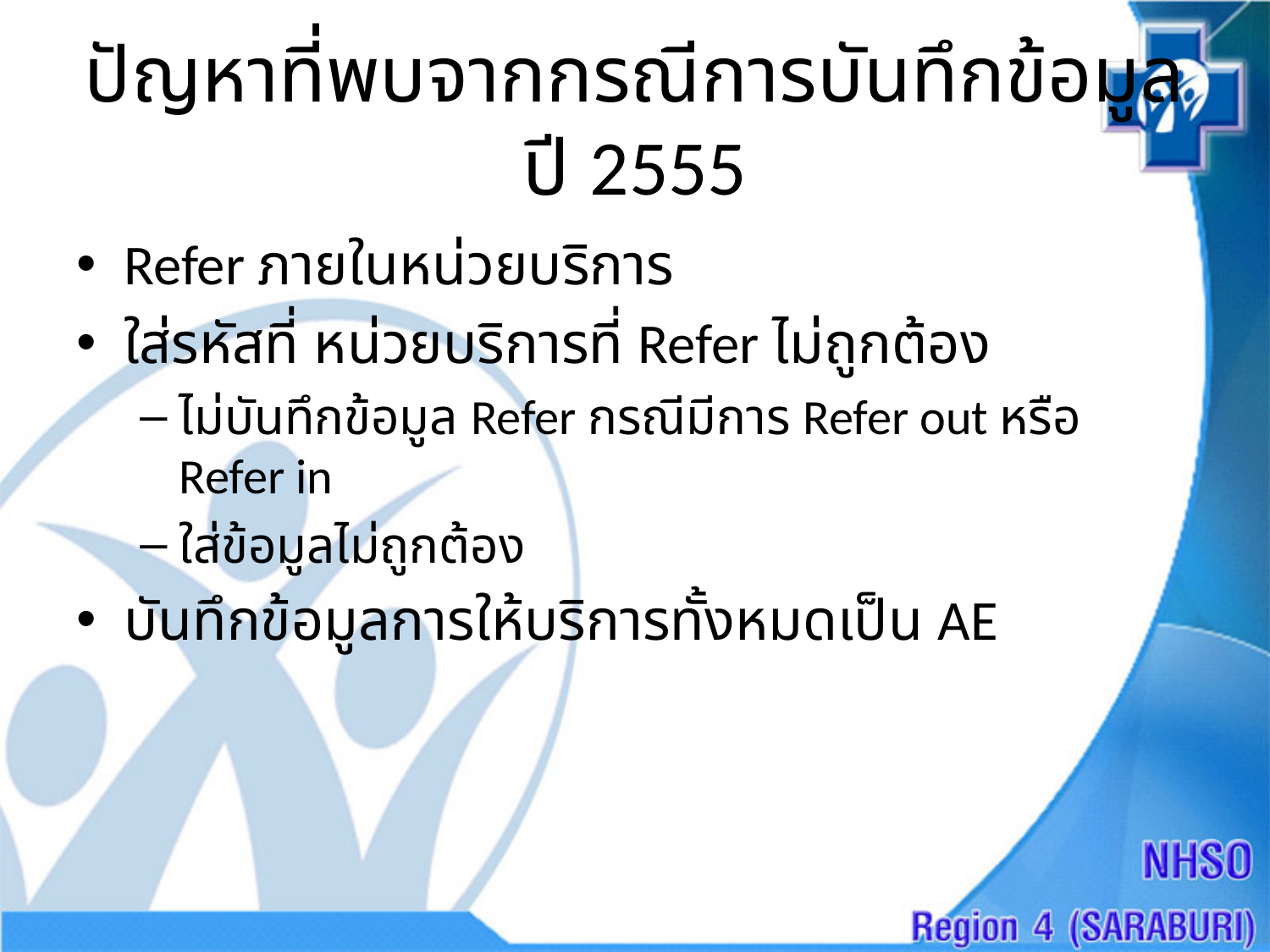

# ปัญหาที่พบจากกรณีการบันทึกข้อมูลปี 2555
Refer ภายในหน่วยบริการ
ใส่รหัสที่ หน่วยบริการที่ Refer ไม่ถูกต้อง
ไม่บันทึกข้อมูล Refer กรณีมีการ Refer out หรือ Refer in
ใส่ข้อมูลไม่ถูกต้อง
บันทึกข้อมูลการให้บริการทั้งหมดเป็น AE